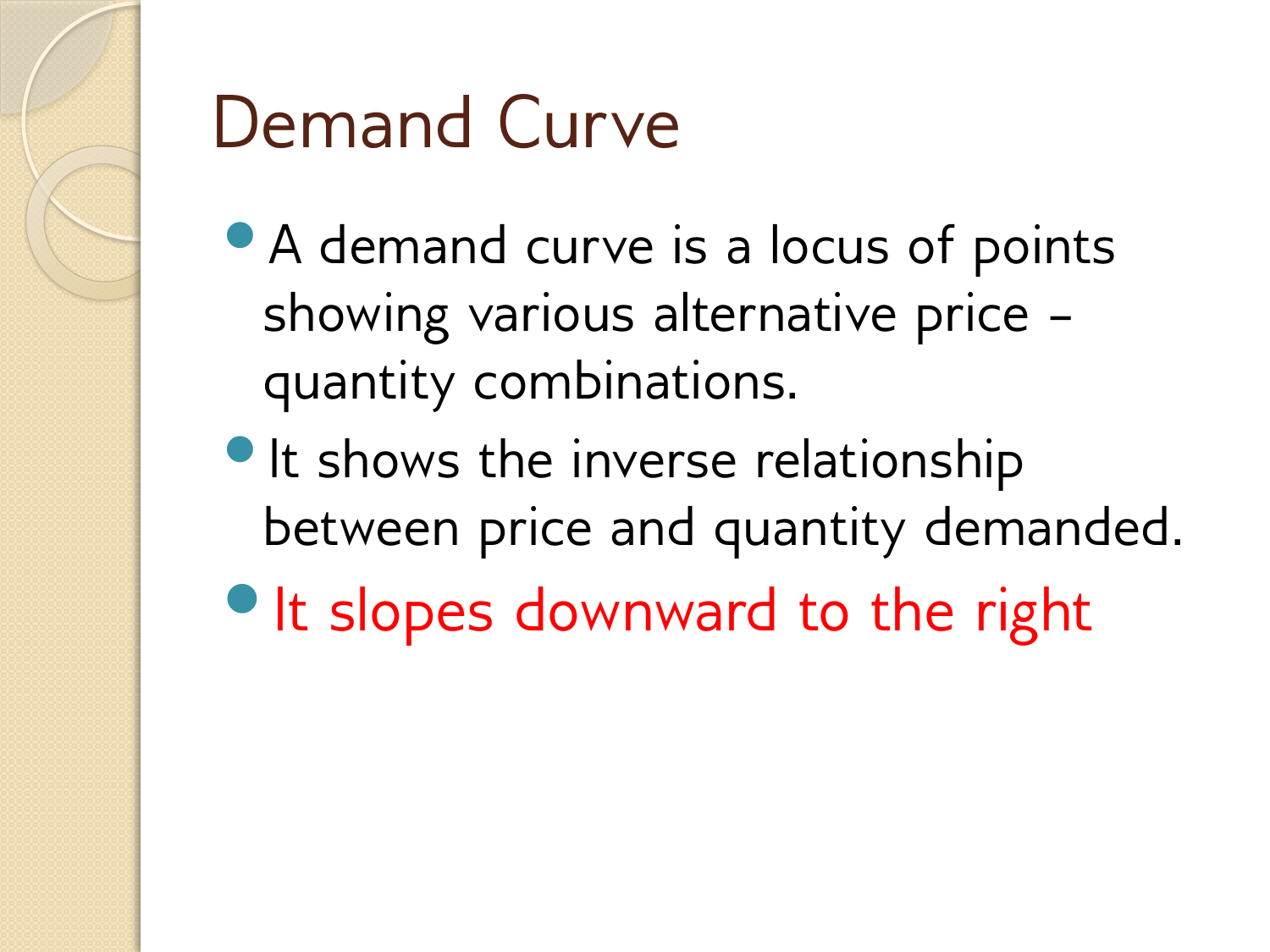

# Demand Curve
A demand curve is a locus of points showing various alternative price –quantity combinations.
It shows the inverse relationship between price and quantity demanded.
It slopes downward to the right